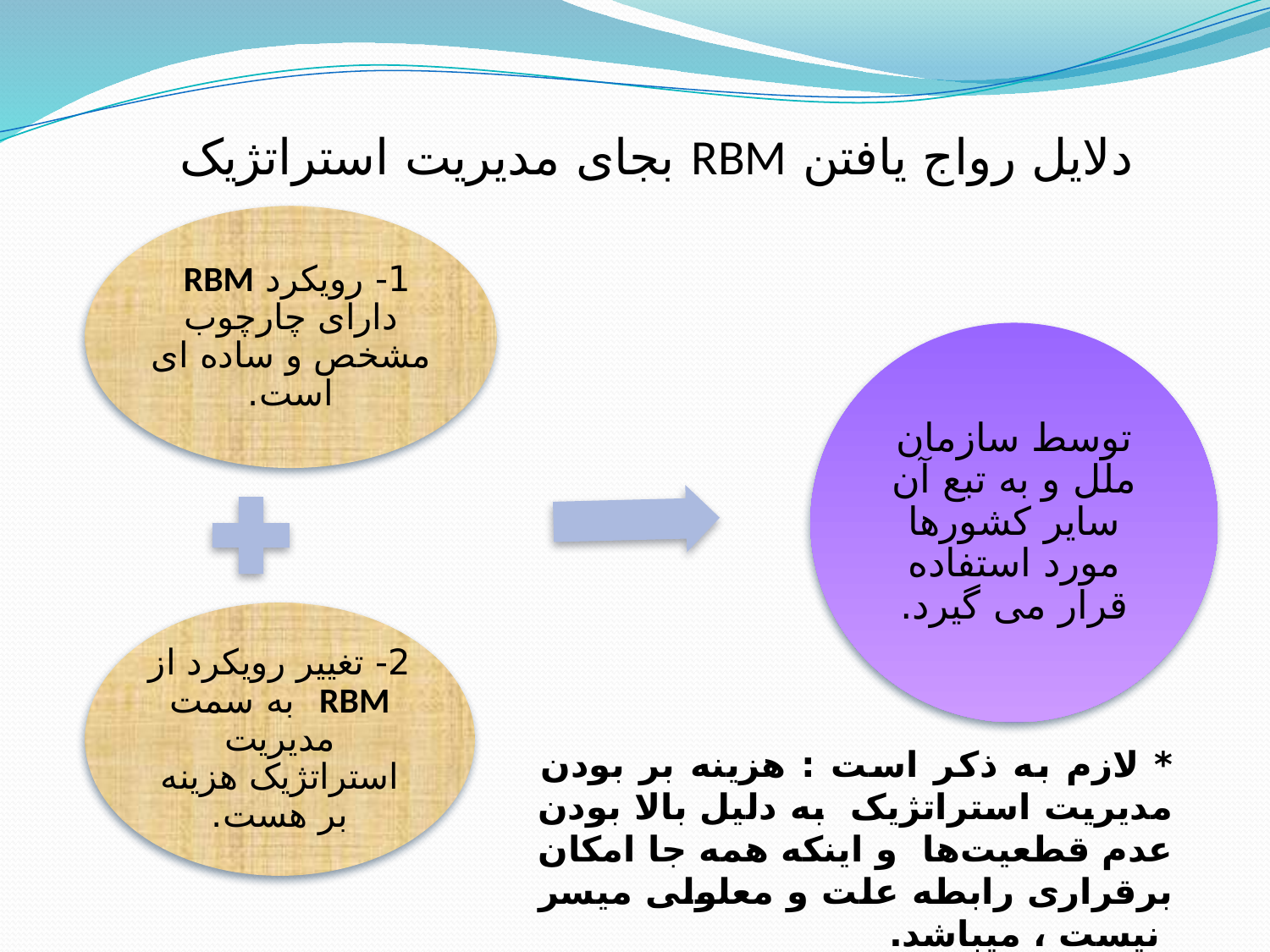

# دلایل رواج یافتن RBM بجای مدیریت استراتژیک
1- رویکرد RBM  دارای چارچوب مشخص و ساده ای است.

2- تغییر رویکرد از RBM  به سمت مدیریت استراتژیک هزینه بر هست.

توسط سازمان ملل و به تبع آن سایر کشورها مورد استفاده قرار می گیرد.
* لازم به ذکر است : هزینه بر بودن مدیریت استراتژیک  به دلیل بالا بودن عدم قطعیت‌ها  و اینکه همه جا امکان برقراری رابطه علت و معلولی میسر  نیست ، میباشد.